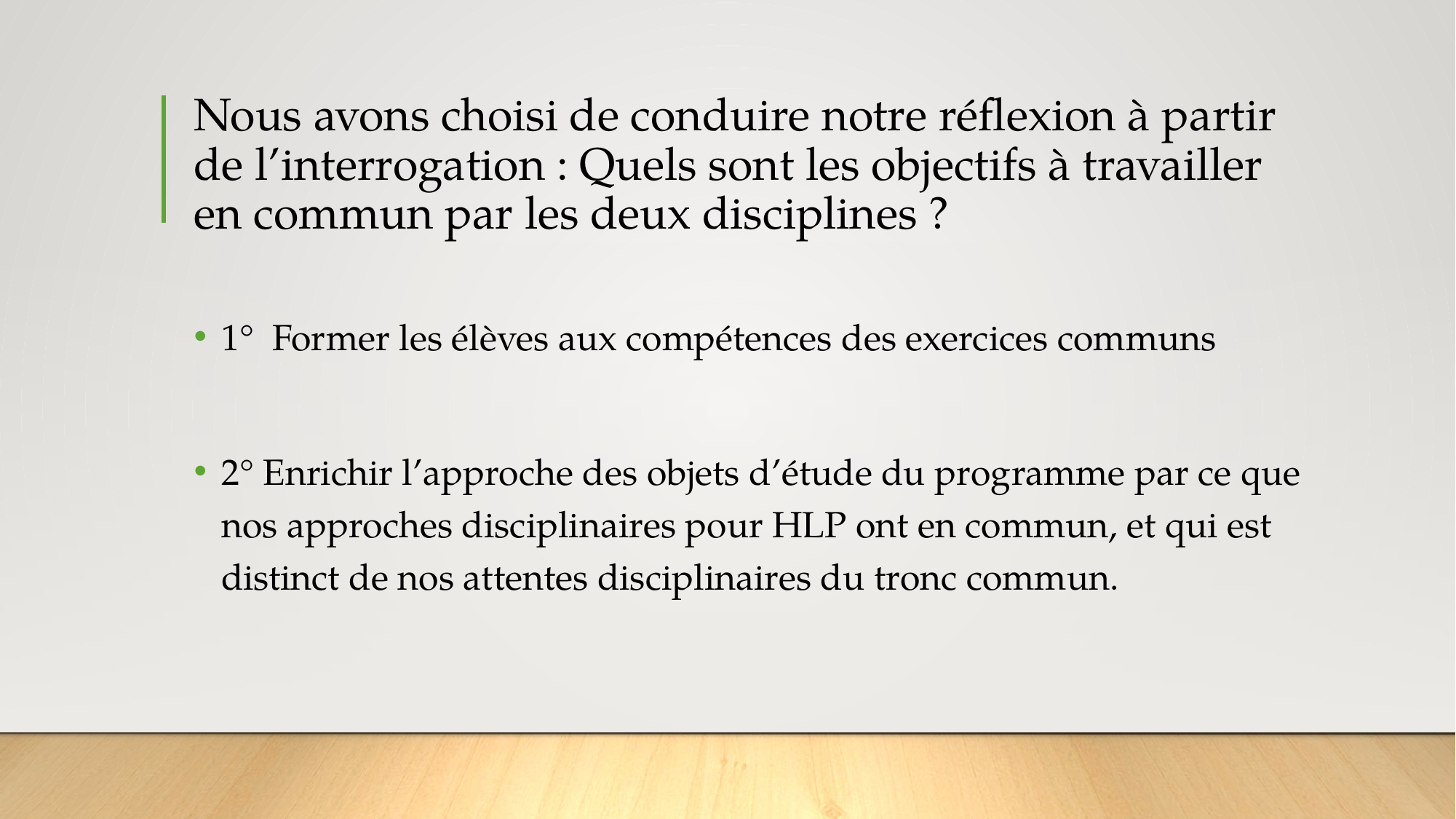

# Nous avons choisi de conduire notre réflexion à partir de l’interrogation : Quels sont les objectifs à travailler en commun par les deux disciplines ?
1°  Former les élèves aux compétences des exercices communs

2° Enrichir l’approche des objets d’étude du programme par ce que nos approches disciplinaires pour HLP ont en commun, et qui est distinct de nos attentes disciplinaires du tronc commun.